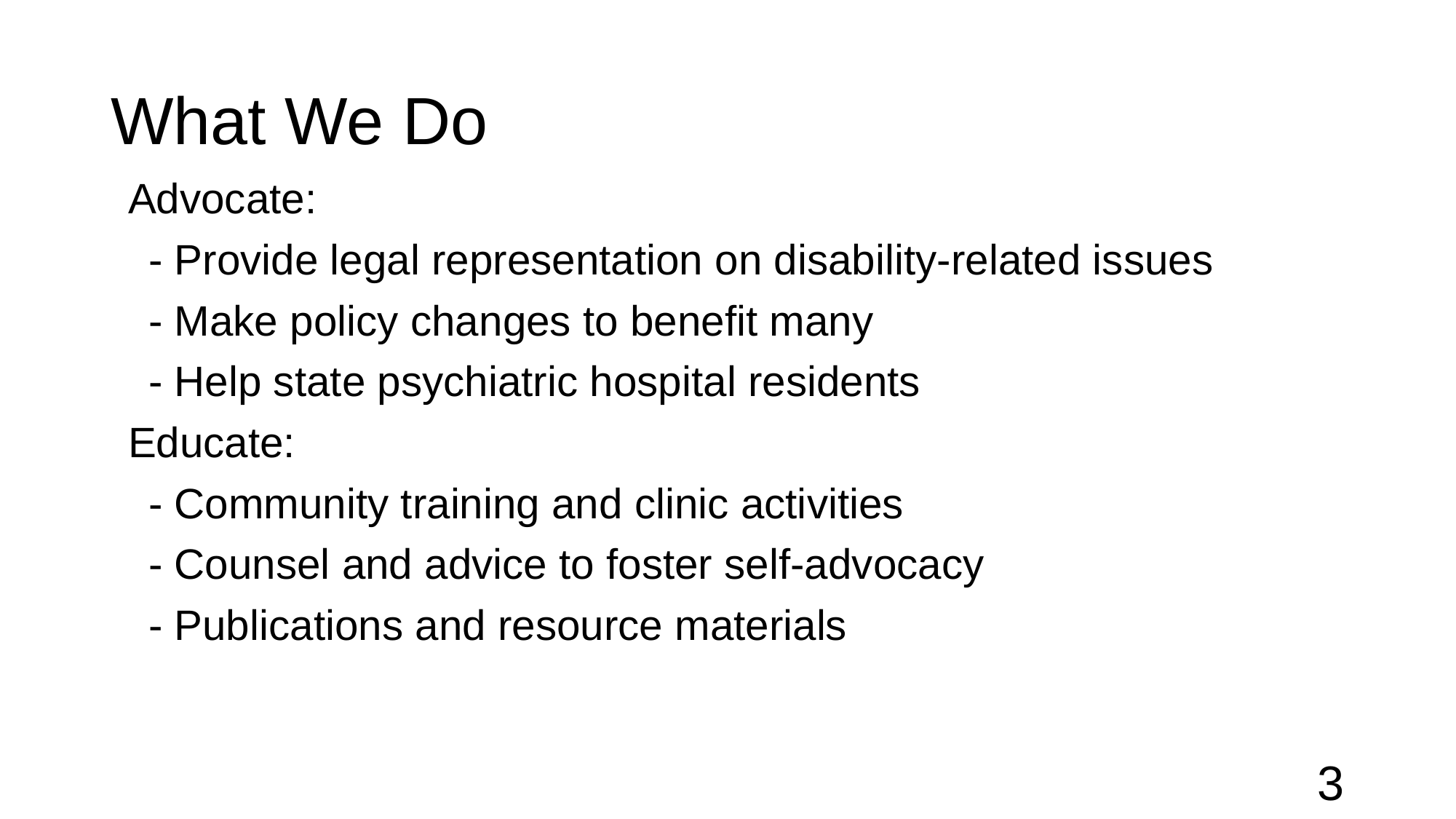

# What We Do
Advocate:
	- Provide legal representation on disability-related issues
	- Make policy changes to benefit many
	- Help state psychiatric hospital residents
Educate:
	- Community training and clinic activities
	- Counsel and advice to foster self-advocacy
	- Publications and resource materials

3